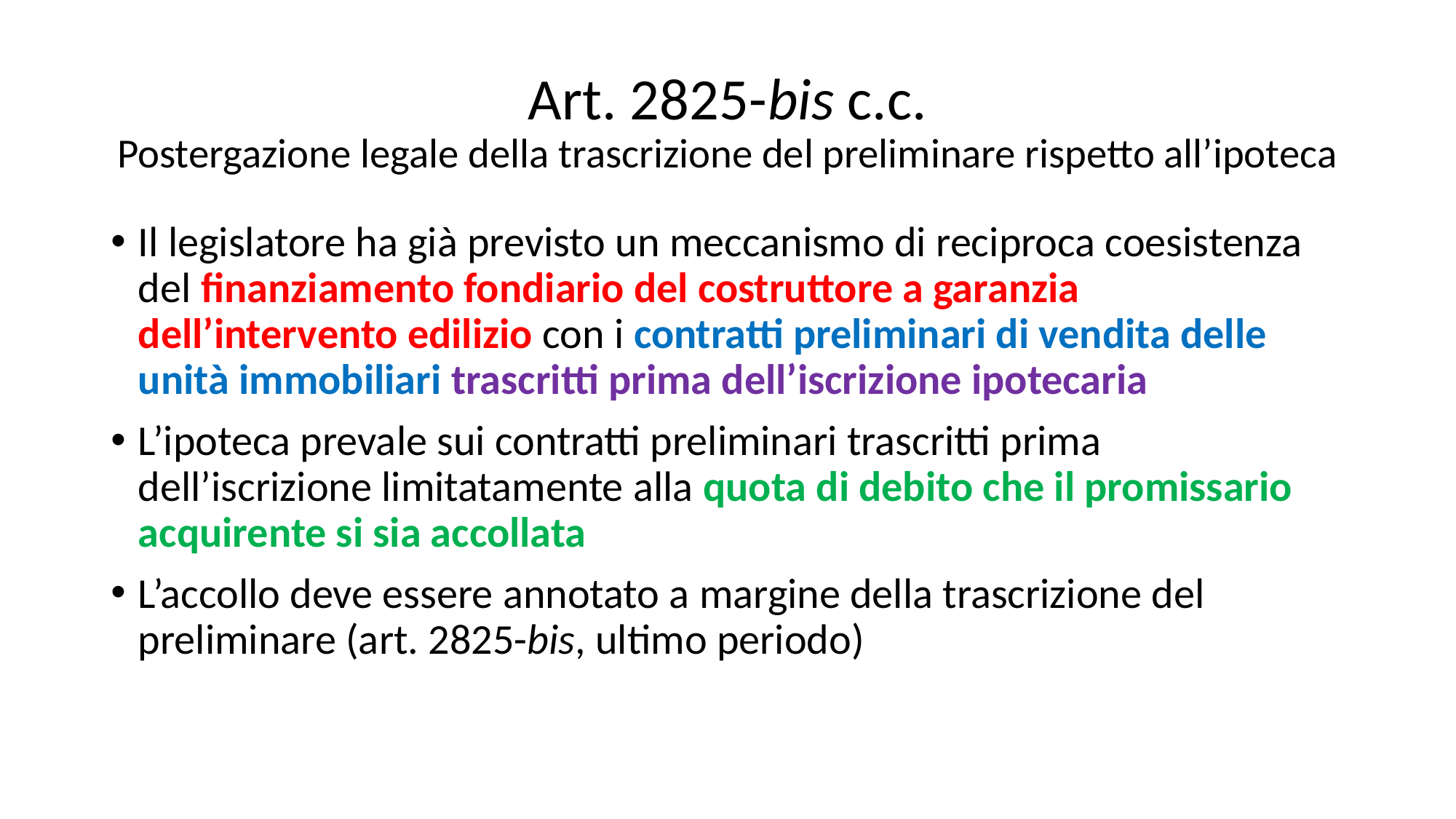

# Art. 2825-bis c.c. Postergazione legale della trascrizione del preliminare rispetto all’ipoteca
Il legislatore ha già previsto un meccanismo di reciproca coesistenza del finanziamento fondiario del costruttore a garanzia dell’intervento edilizio con i contratti preliminari di vendita delle unità immobiliari trascritti prima dell’iscrizione ipotecaria
L’ipoteca prevale sui contratti preliminari trascritti prima dell’iscrizione limitatamente alla quota di debito che il promissario acquirente si sia accollata
L’accollo deve essere annotato a margine della trascrizione del preliminare (art. 2825-bis, ultimo periodo)